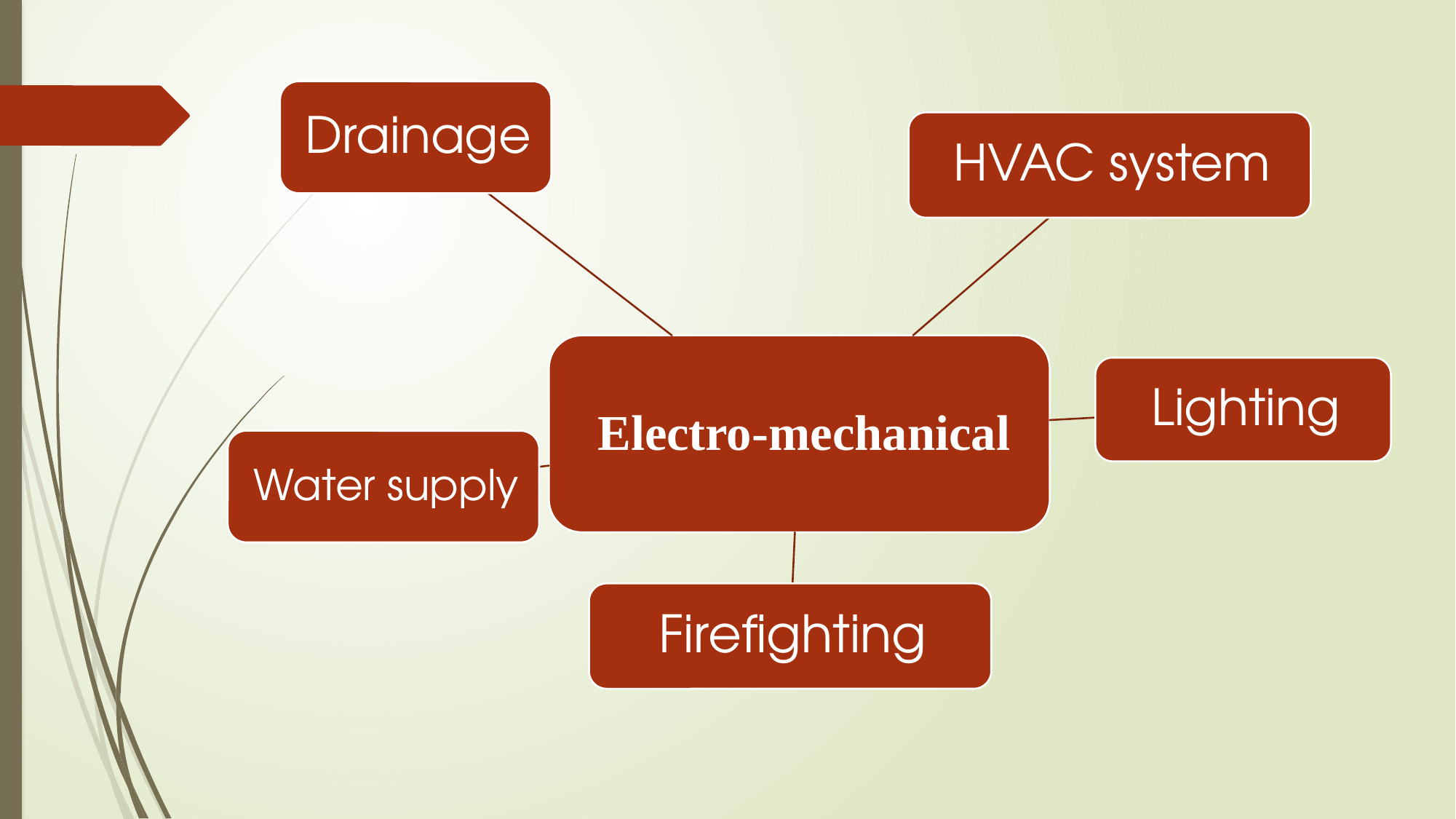

Electro-mechanical
Lighting
HVAC system
Firefighting
Water supply
Drainage